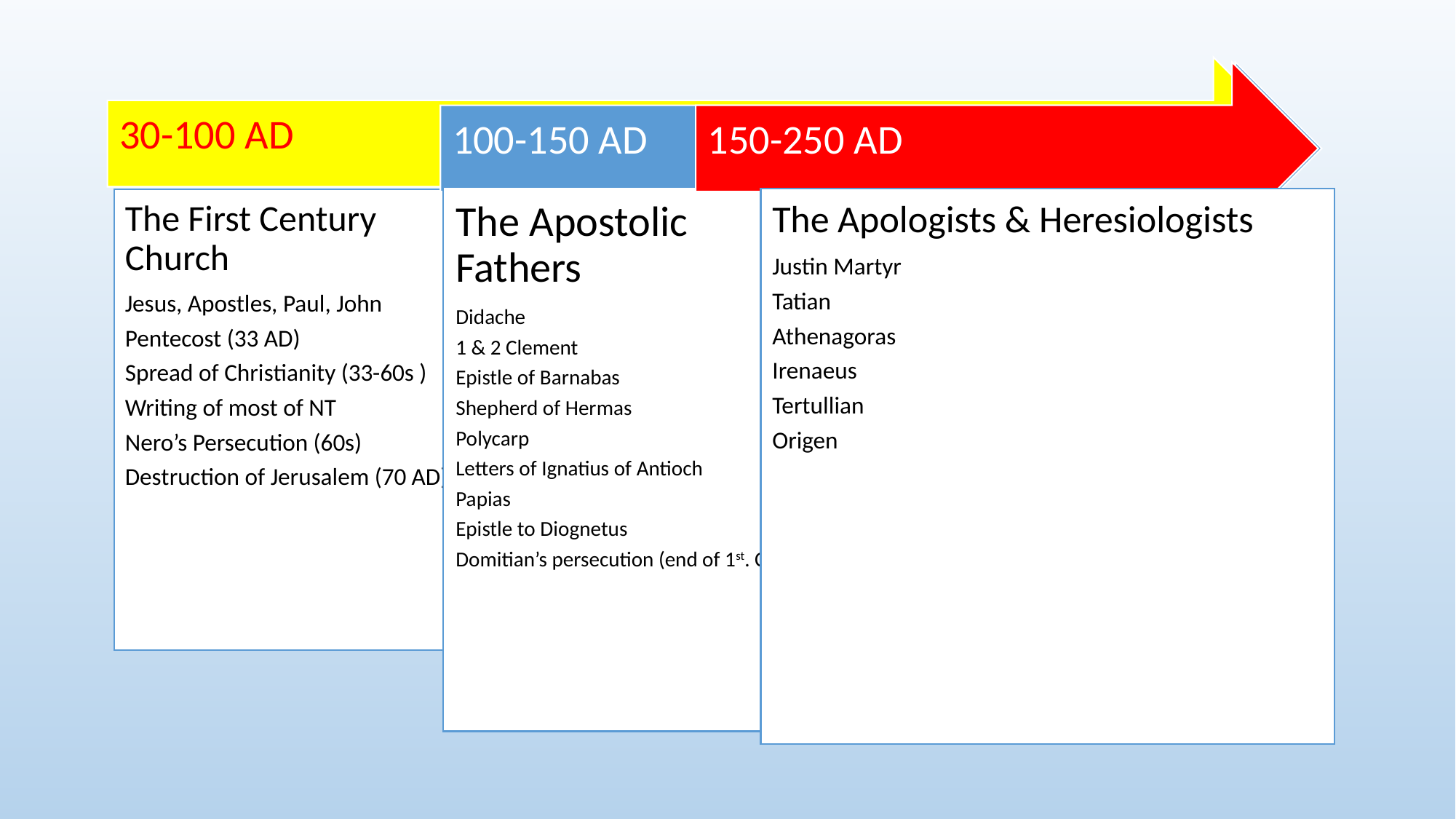

30-100 AD
The First Century Church
Jesus, Apostles, Paul, John
Pentecost (33 AD)
Spread of Christianity (33-60s )
Writing of most of NT
Nero’s Persecution (60s)
Destruction of Jerusalem (70 AD)

100-150 AD
The Apostolic Fathers
Didache
1 & 2 Clement
Epistle of Barnabas
Shepherd of Hermas
Polycarp
Letters of Ignatius of Antioch
Papias
Epistle to Diognetus
Domitian’s persecution (end of 1st. C)
150-250 AD
The Apologists & Heresiologists
Justin Martyr
Tatian
Athenagoras
Irenaeus
Tertullian
Origen